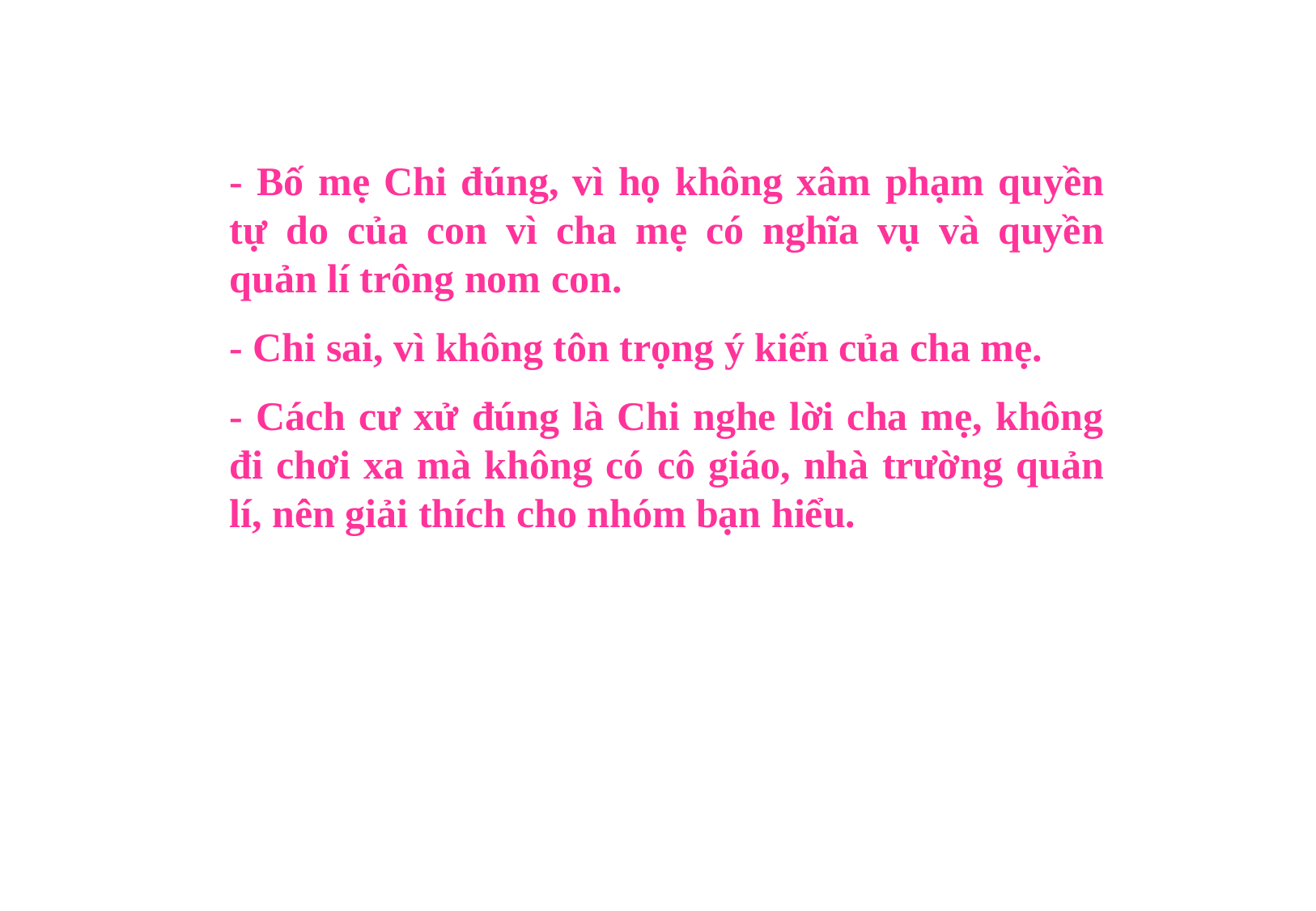

- Bố mẹ Chi đúng, vì họ không xâm phạm quyền tự do của con vì cha mẹ có nghĩa vụ và quyền quản lí trông nom con.
- Chi sai, vì không tôn trọng ý kiến của cha mẹ.
- Cách cư xử đúng là Chi nghe lời cha mẹ, không đi chơi xa mà không có cô giáo, nhà trường quản lí, nên giải thích cho nhóm bạn hiểu.